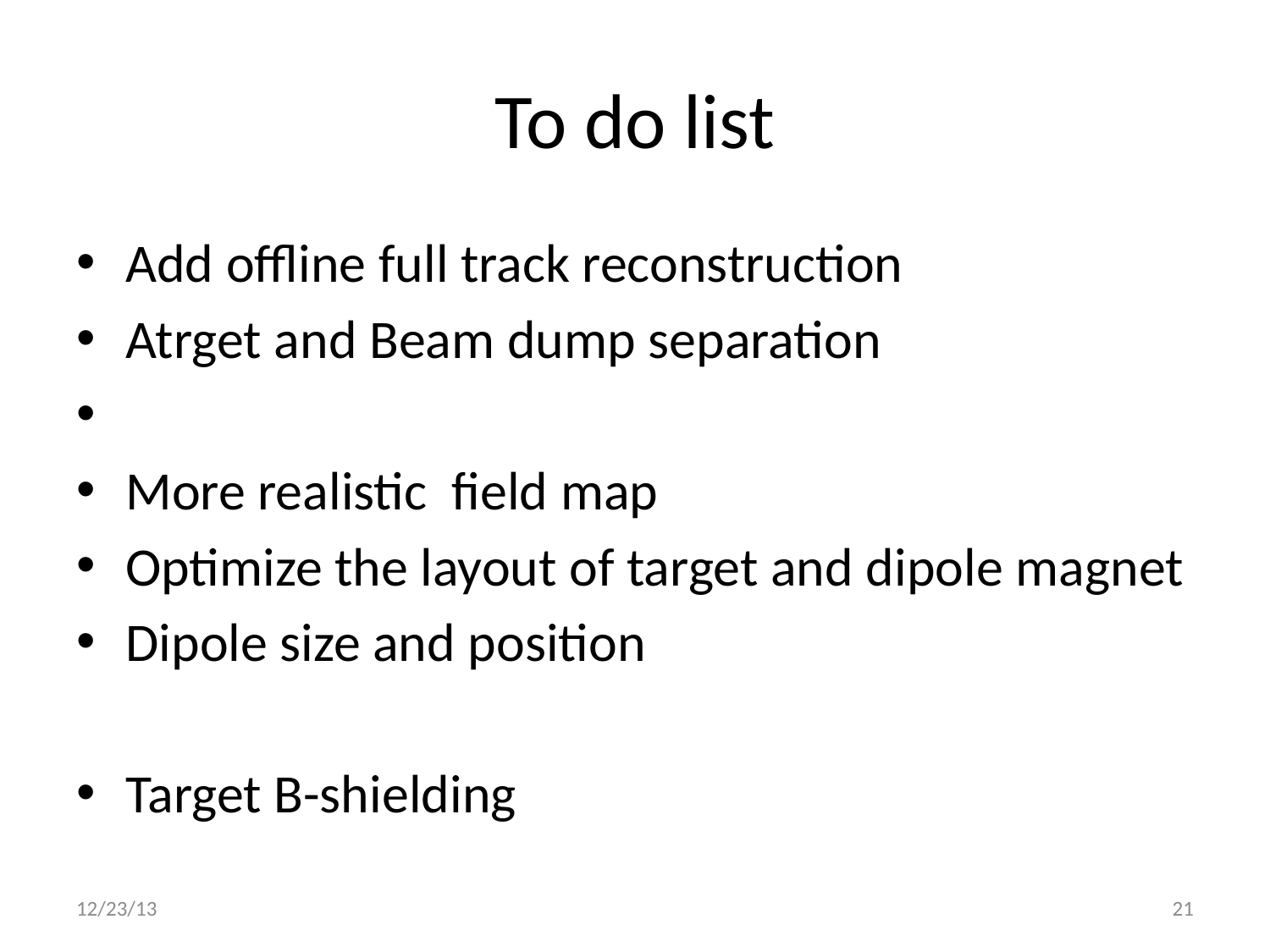

# To do list
Add offline full track reconstruction
Atrget and Beam dump separation

More realistic  field map
Optimize the layout of target and dipole magnet
Dipole size and position

Target B-shielding

12/23/13
21